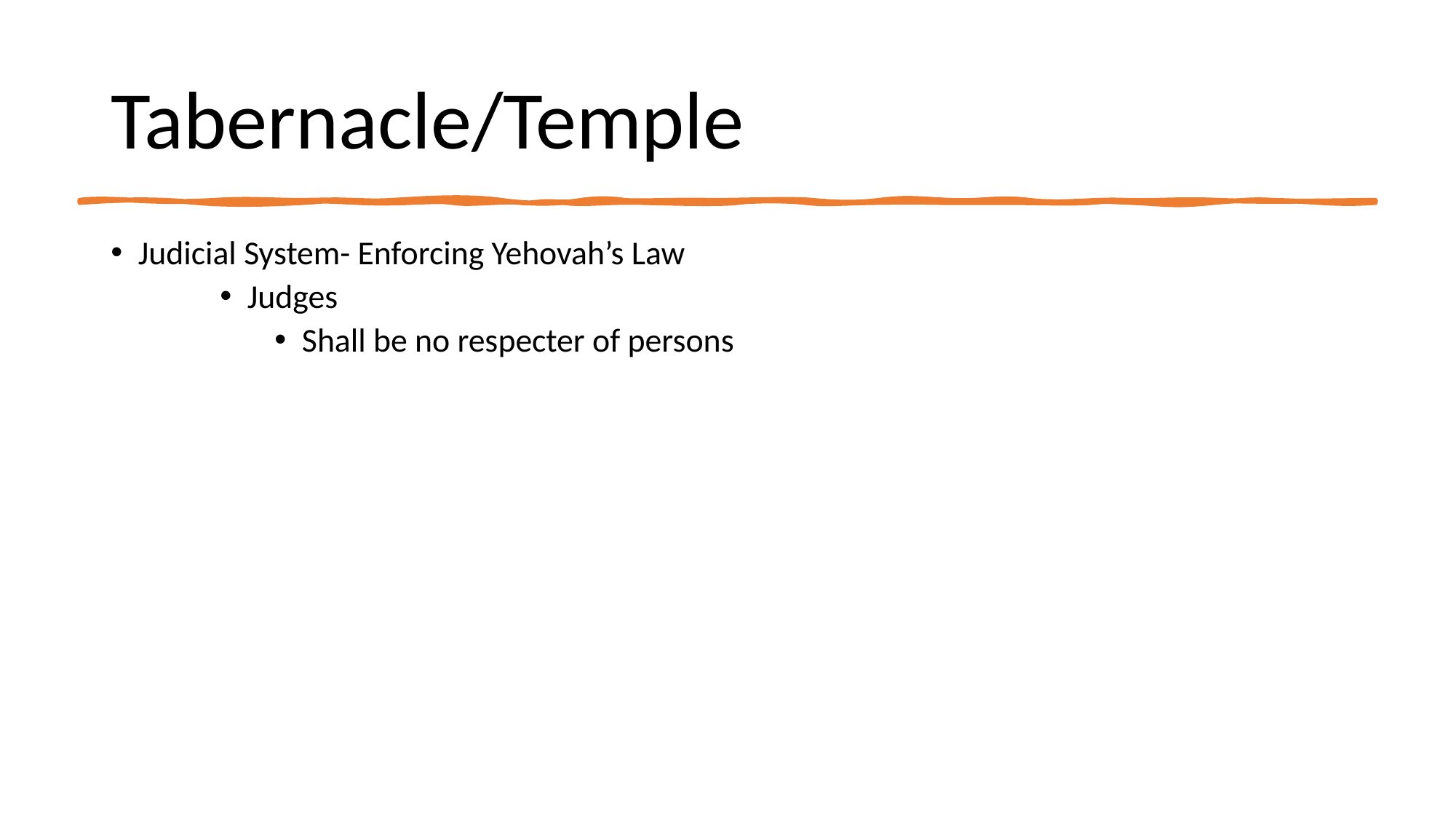

# Tabernacle/Temple

Judicial System- Enforcing Yehovah’s Law
Judges
Shall be no respecter of persons